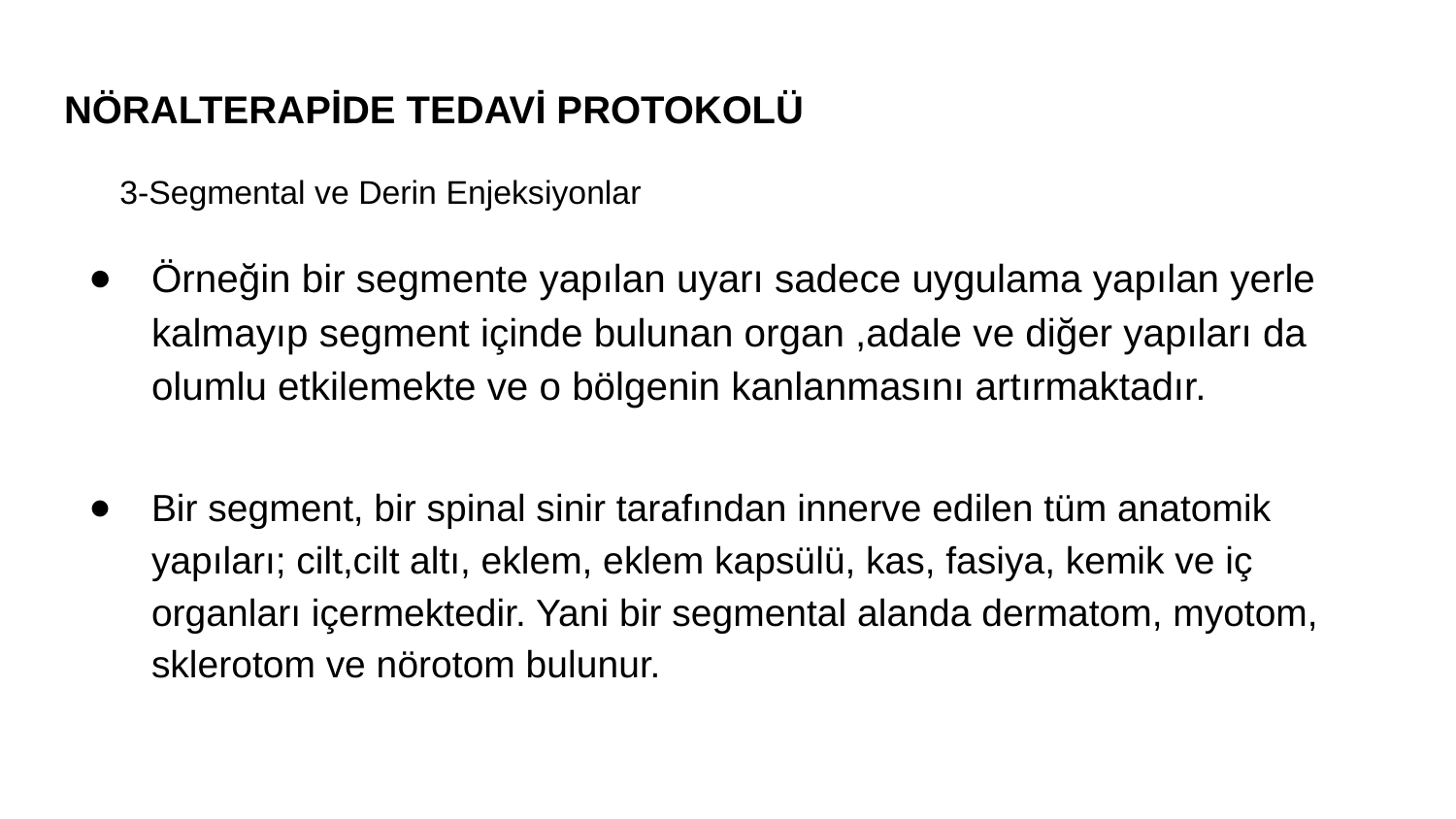

# NÖRALTERAPİDE TEDAVİ PROTOKOLÜ
3-Segmental ve Derin Enjeksiyonlar

Örneğin bir segmente yapılan uyarı sadece uygulama yapılan yerle kalmayıp segment içinde bulunan organ ,adale ve diğer yapıları da olumlu etkilemekte ve o bölgenin kanlanmasını artırmaktadır.

Bir segment, bir spinal sinir tarafından innerve edilen tüm anatomik yapıları; cilt,cilt altı, eklem, eklem kapsülü, kas, fasiya, kemik ve iç organları içermektedir. Yani bir segmental alanda dermatom, myotom, sklerotom ve nörotom bulunur.